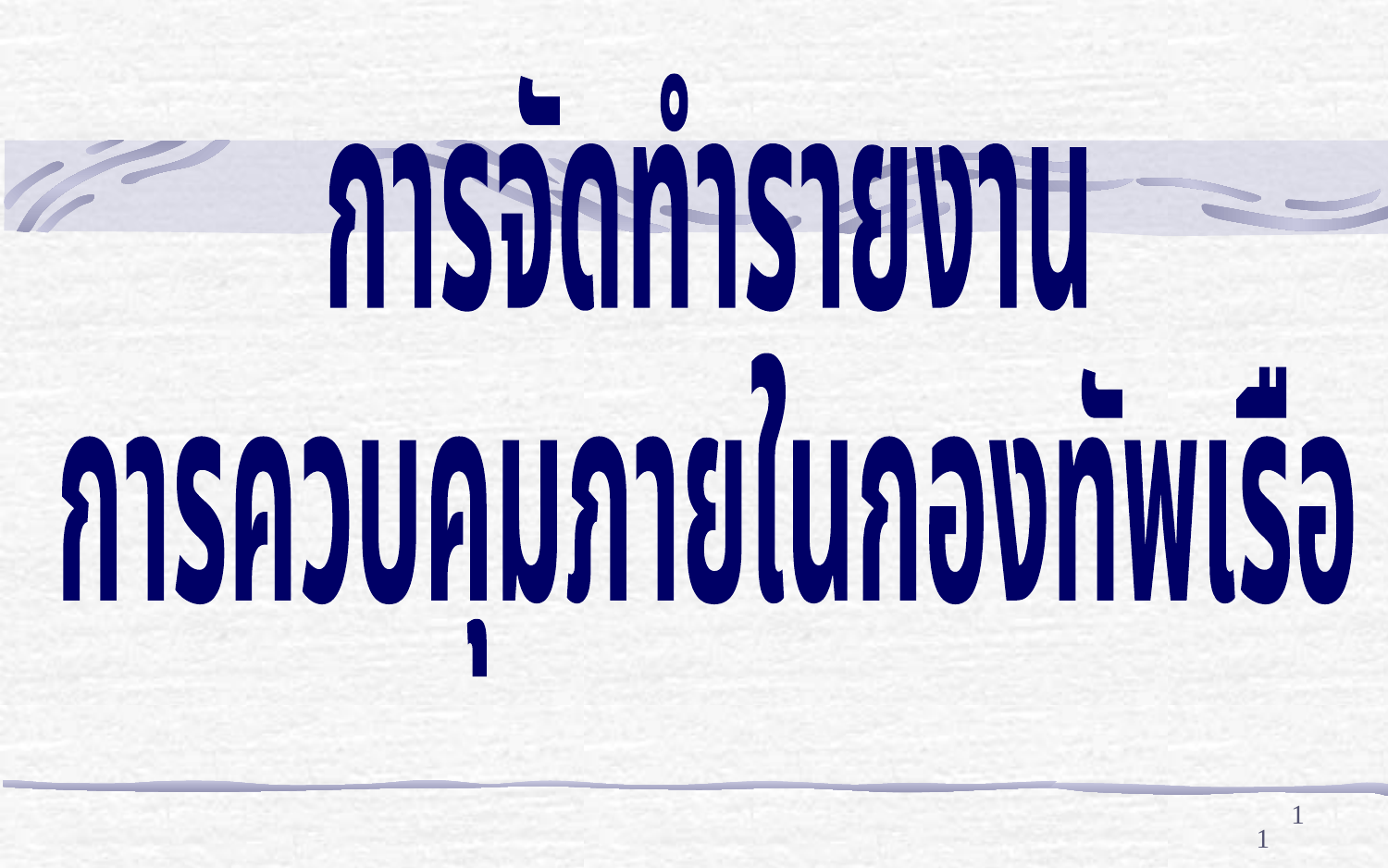

การจัดทำรายงาน
การควบคุมภายในกองทัพเรือ
1
1